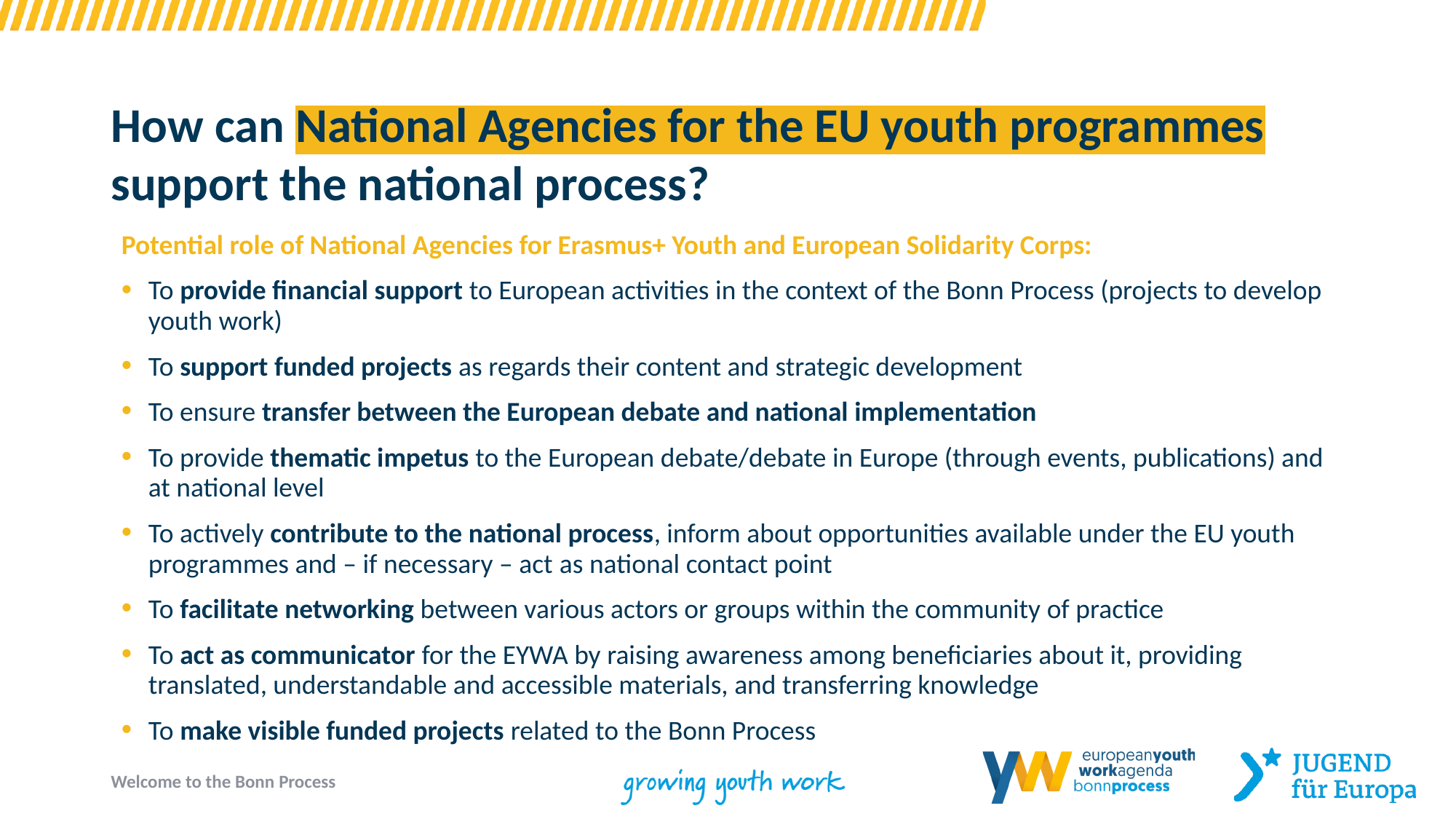

How can National Agencies for the EU youth programmes support the national process?
Potential role of National Agencies for Erasmus+ Youth and European Solidarity Corps:
To provide financial support to European activities in the context of the Bonn Process (projects to develop youth work)
To support funded projects as regards their content and strategic development
To ensure transfer between the European debate and national implementation
To provide thematic impetus to the European debate/debate in Europe (through events, publications) and at national level
To actively contribute to the national process, inform about opportunities available under the EU youth programmes and – if necessary – act as national contact point
To facilitate networking between various actors or groups within the community of practice
To act as communicator for the EYWA by raising awareness among beneficiaries about it, providing translated, understandable and accessible materials, and transferring knowledge
To make visible funded projects related to the Bonn Process
Welcome to the Bonn Process